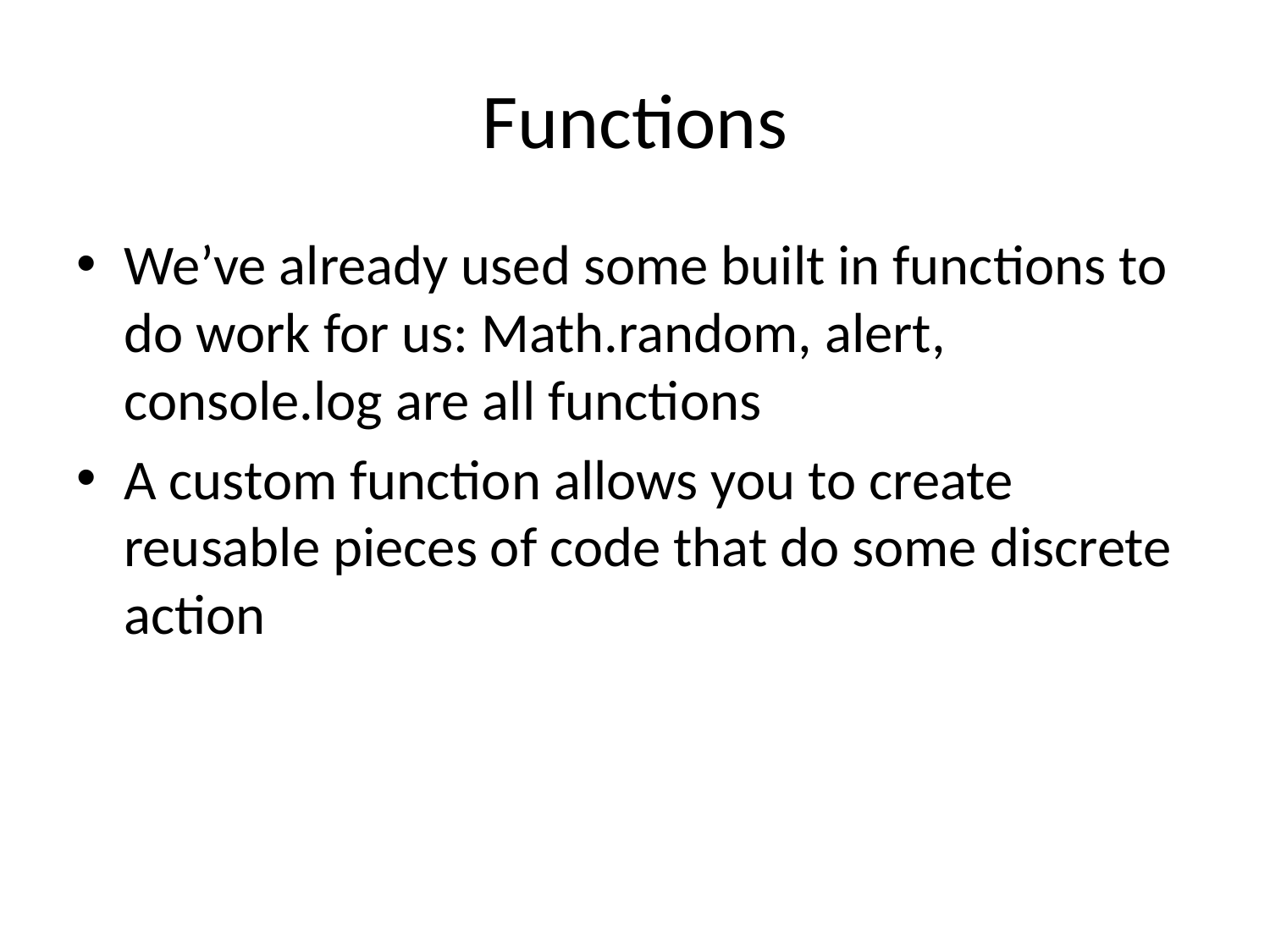

# Functions
We’ve already used some built in functions to do work for us: Math.random, alert, console.log are all functions
A custom function allows you to create reusable pieces of code that do some discrete action